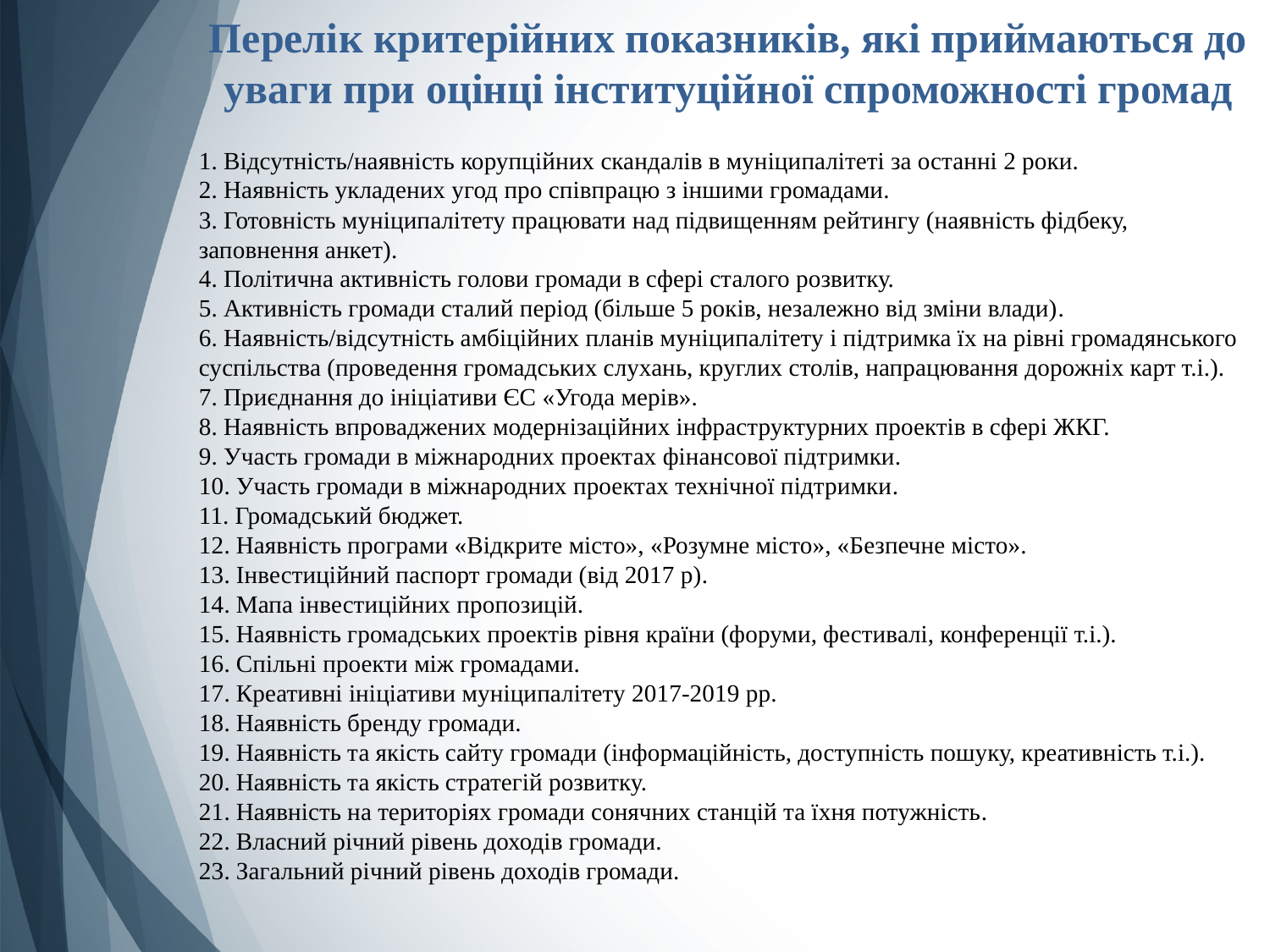

Перелік критерійних показників, які приймаються до уваги при оцінці інституційної спроможності громад
1. Відсутність/наявність корупційних скандалів в муніципалітеті за останні 2 роки.
2. Наявність укладених угод про співпрацю з іншими громадами.
3. Готовність муніципалітету працювати над підвищенням рейтингу (наявність фідбеку, заповнення анкет).
4. Політична активність голови громади в сфері сталого розвитку.
5. Активність громади сталий період (більше 5 років, незалежно від зміни влади).
6. Наявність/відсутність амбіційних планів муніципалітету і підтримка їх на рівні громадянського суспільства (проведення громадських слухань, круглих столів, напрацювання дорожніх карт т.і.).
7. Приєднання до ініціативи ЄС «Угода мерів».
8. Наявність впроваджених модернізаційних інфраструктурних проектів в сфері ЖКГ.
9. Участь громади в міжнародних проектах фінансової підтримки.
10. Участь громади в міжнародних проектах технічної підтримки.
11. Громадський бюджет.
12. Наявність програми «Відкрите місто», «Розумне місто», «Безпечне місто».
13. Інвестиційний паспорт громади (від 2017 р).
14. Мапа інвестиційних пропозицій.
15. Наявність громадських проектів рівня країни (форуми, фестивалі, конференції т.і.).
16. Спільні проекти між громадами.
17. Креативні ініціативи муніципалітету 2017-2019 рр.
18. Наявність бренду громади.
19. Наявність та якість сайту громади (інформаційність, доступність пошуку, креативність т.і.).
20. Наявність та якість стратегій розвитку.
21. Наявність на територіях громади сонячних станцій та їхня потужність.
22. Власний річний рівень доходів громади.
23. Загальний річний рівень доходів громади.